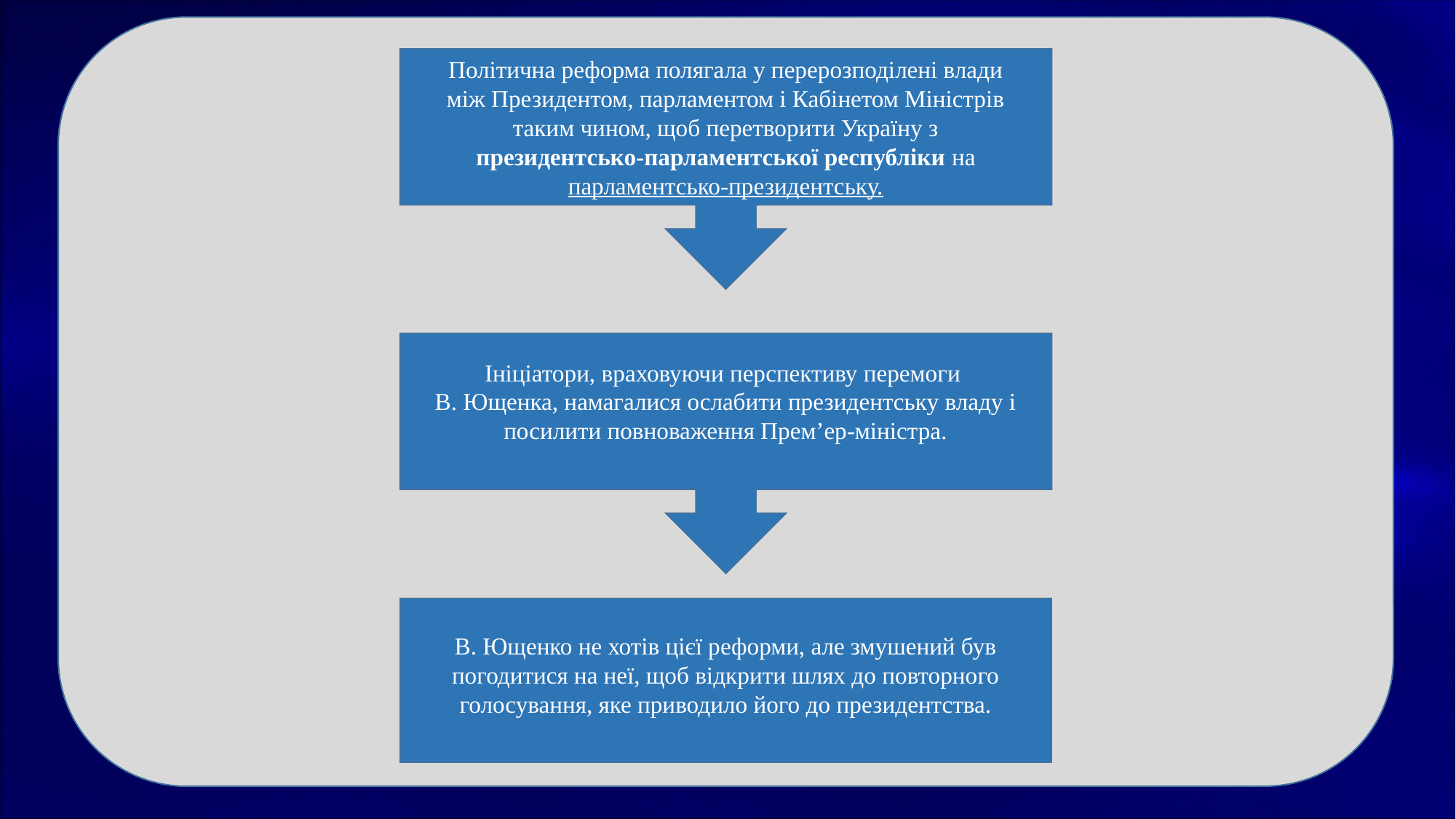

Політична реформа полягала у перерозподілені влади між Президентом, парламентом i Кабінетом Міністрів таким чином, щоб перетворити Україну з президентсько-парламентської республіки на парламентсько-президентську.

Ініціатори, враховуючи перспективу перемоги
В. Ющенка, намагалися ослабити президентську владу i посилити повноваження Прем’ер-міністра.

В. Ющенко не хотів цієї реформи, але змушений був погодитися на неї, щоб відкрити шлях до повторного голосування, яке приводило його до президентства.